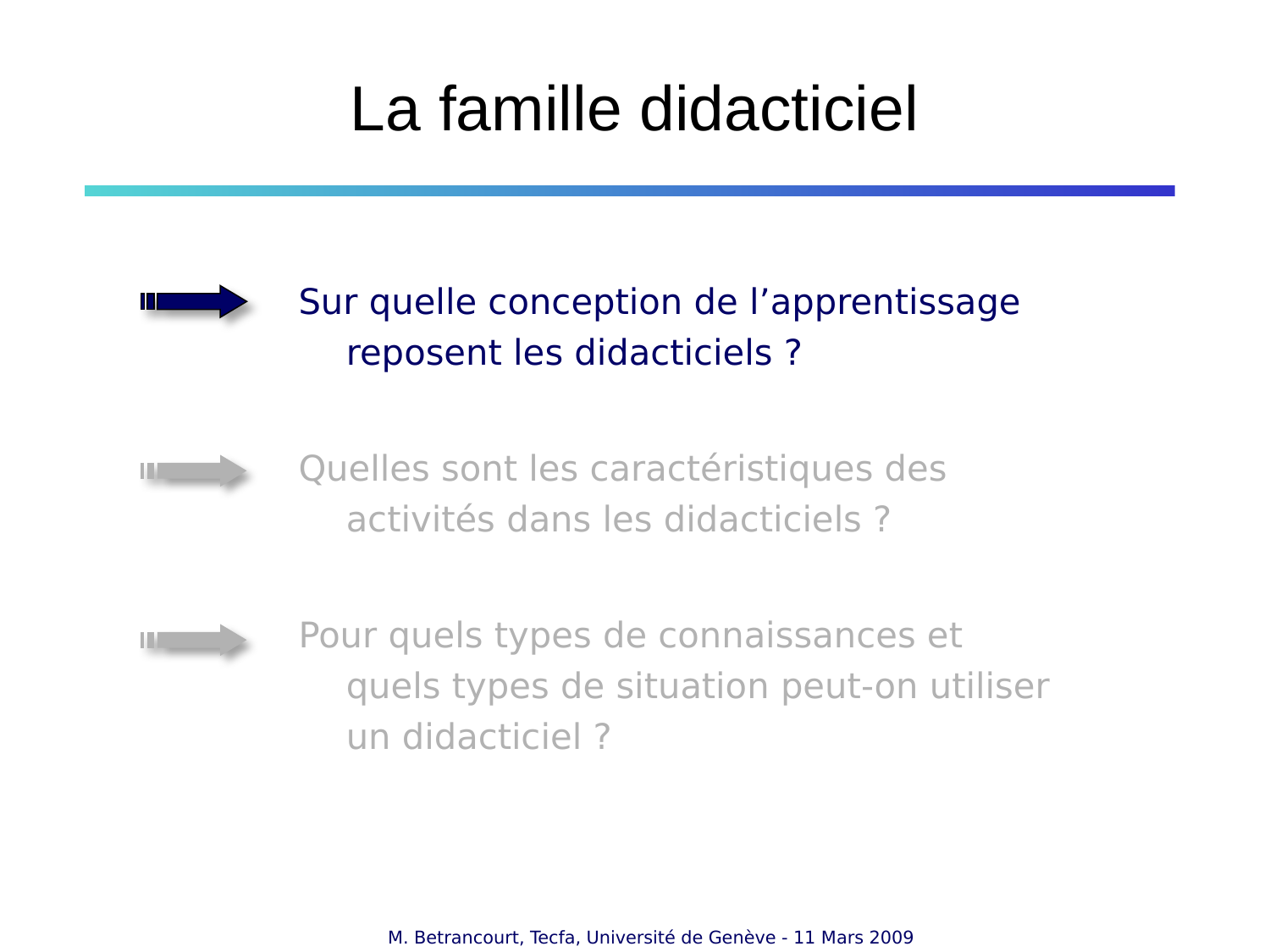

# La famille didacticiel
Sur quelle conception de l’apprentissage reposent les didacticiels ?

Quelles sont les caractéristiques des activités dans les didacticiels ?

Pour quels types de connaissances et quels types de situation peut-on utiliser un didacticiel ?

M. Betrancourt, Tecfa, Université de Genève - 11 Mars 2009